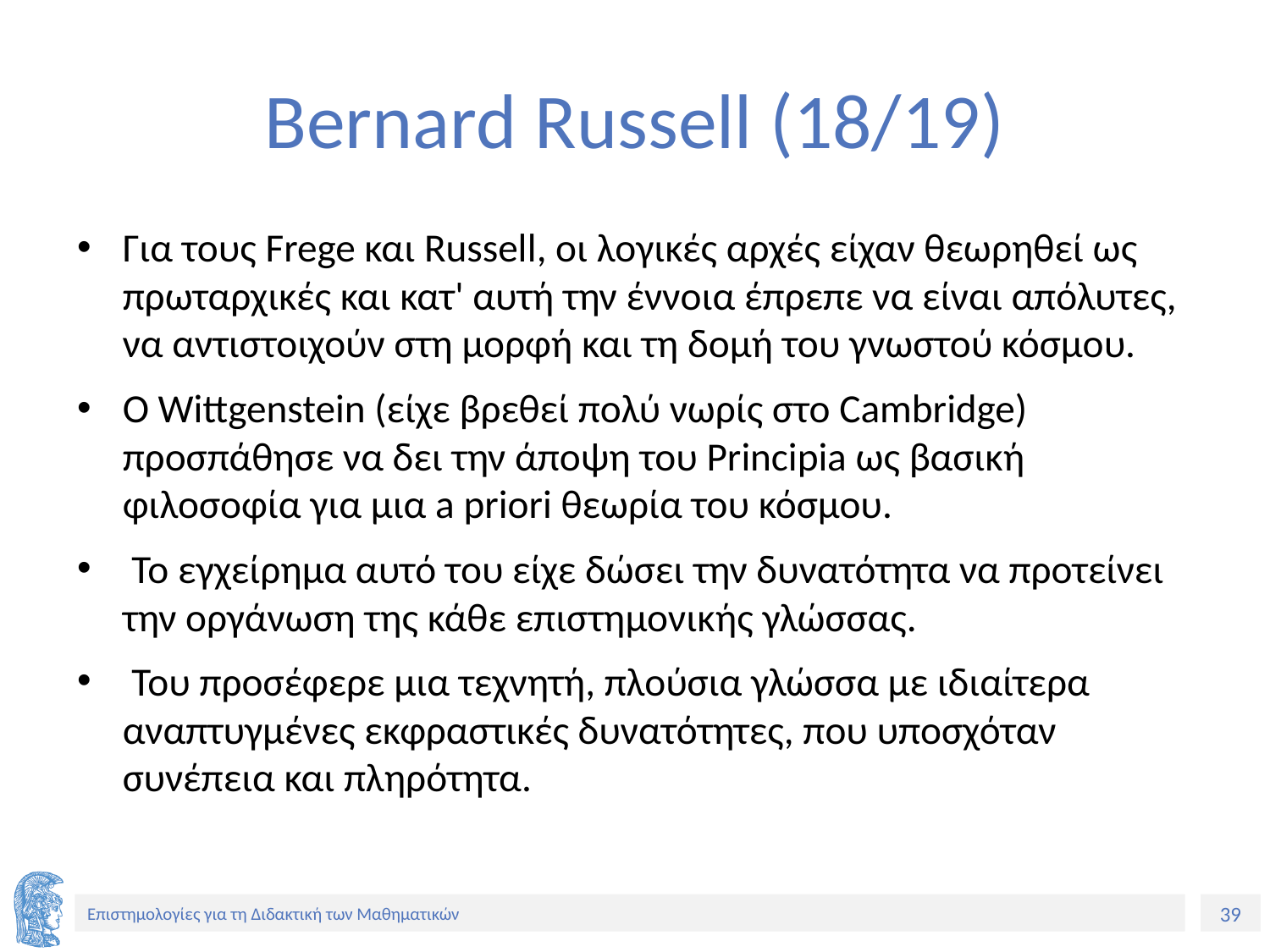

# Bernard Russell (18/19)
Για τους Frege και Russell, οι λογικές αρχές είχαν θεωρηθεί ως πρωταρχικές και κατ' αυτή την έννοια έπρεπε να είναι απόλυτες, να αντιστοιχούν στη μορφή και τη δομή του γνωστού κόσμου.
Ο Wittgenstein (είχε βρεθεί πολύ νωρίς στο Cambridge) προσπάθησε να δει την άποψη του Principia ως βασική φιλοσοφία για μια a priori θεωρία του κόσμου.
 Το εγχείρημα αυτό του είχε δώσει την δυνατότητα να προτείνει την οργάνωση της κάθε επιστημονικής γλώσσας.
 Του προσέφερε μια τεχνητή, πλούσια γλώσσα με ιδιαίτερα αναπτυγμένες εκφραστικές δυνατότητες, που υποσχόταν συνέπεια και πληρότητα.